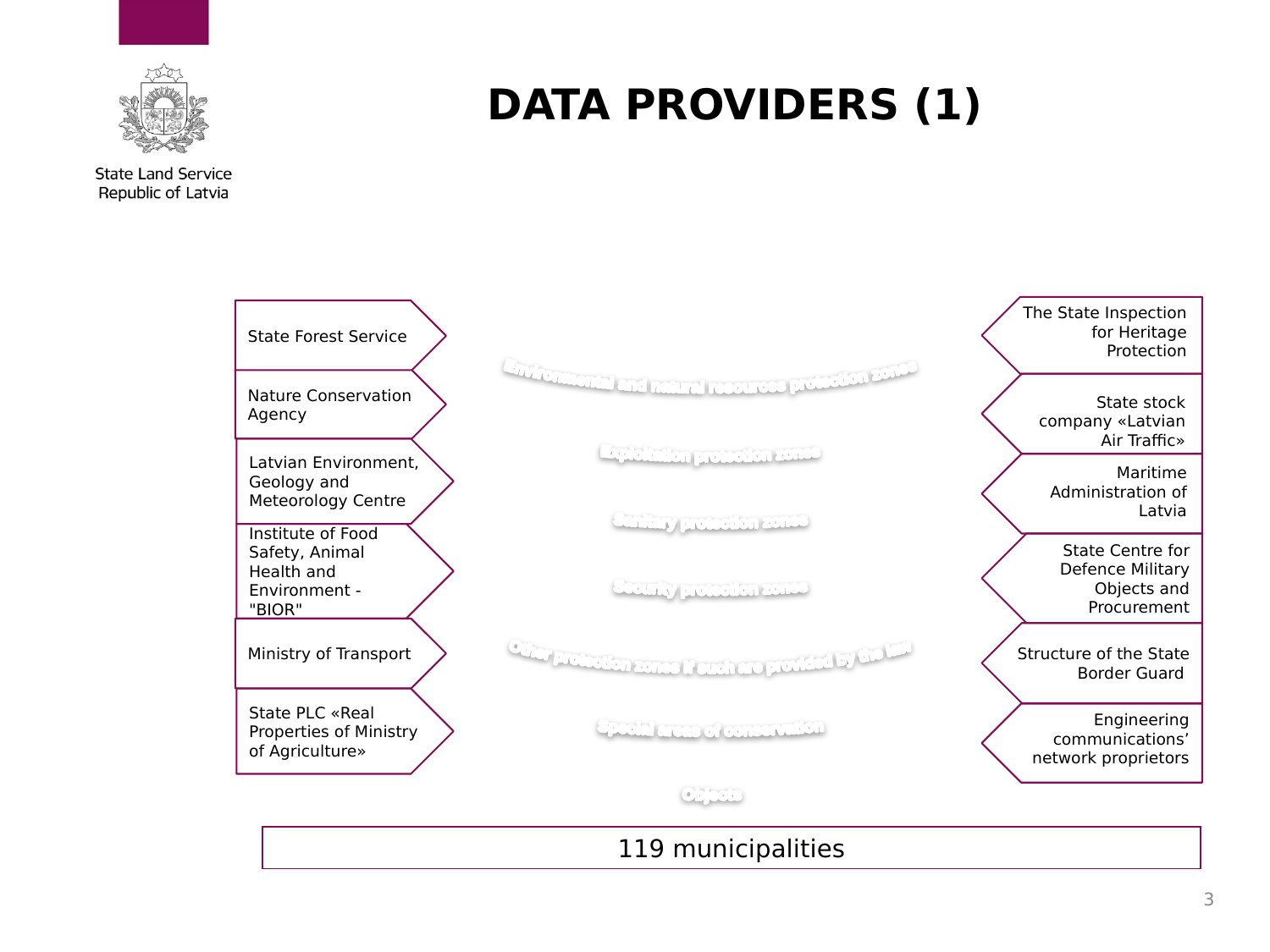

Data providers (1)
 Environmental and natural resources protection zones
Exploitation protection zones
Sanitary protection zones
Security protection zones
Other protection zones if such are provided by the law

Special areas of conservation

Objects

The State Inspection for Heritage Protection
State Forest Service
Nature Conservation Agency

State stock company «Latvian Air Traffic»
Latvian Environment, Geology and Meteorology Centre

Maritime Administration of Latvia
Institute of Food Safety, Animal Health and Environment - "BIOR"
State Centre for Defence Military Objects and Procurement
Ministry of Transport
Structure of the State Border Guard

State PLC «Real Properties of Ministry of Agriculture»

Engineering communications’ network proprietors
119 municipalities
3